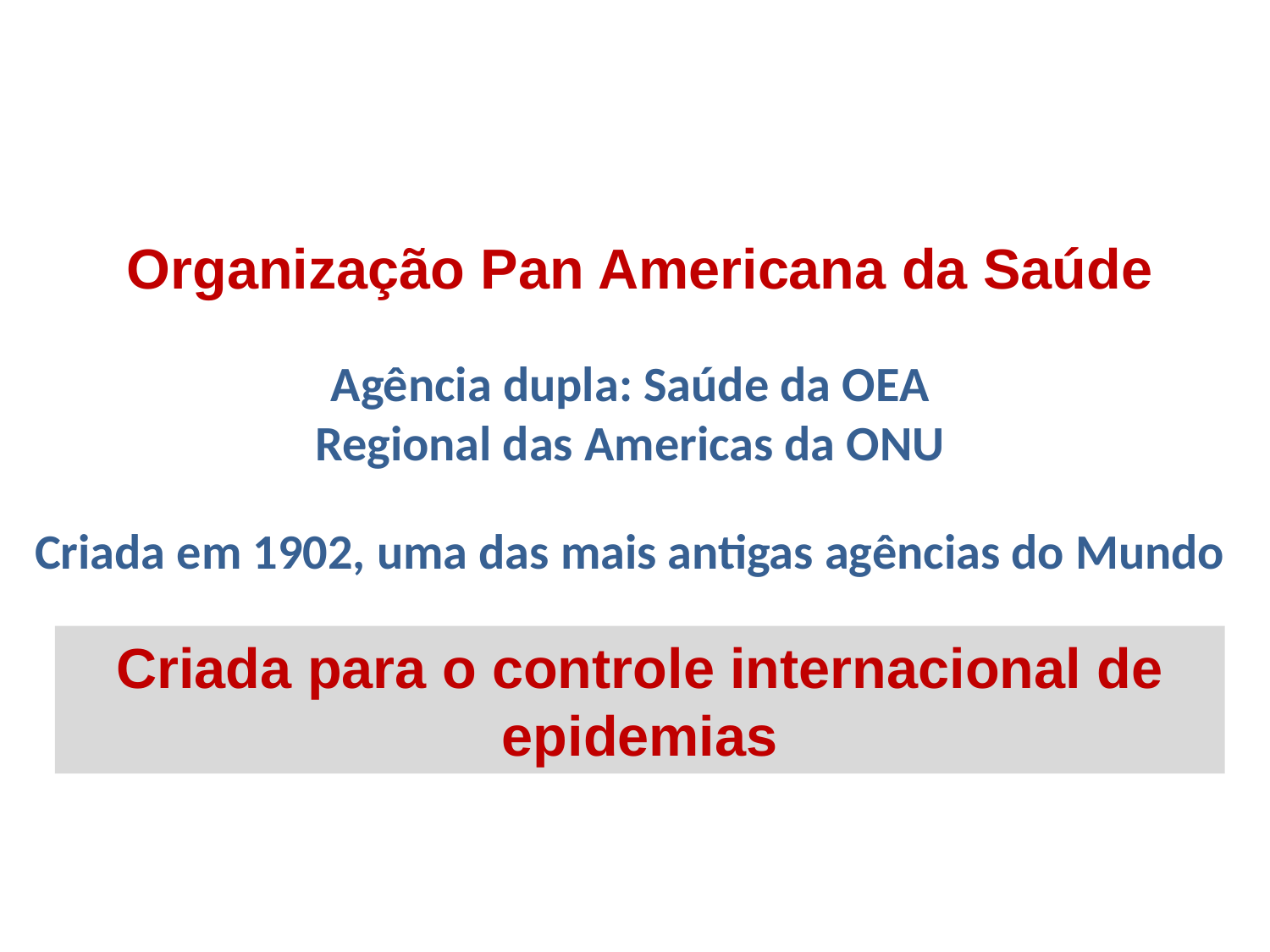

Organização Pan Americana da Saúde
Agência dupla: Saúde da OEA
Regional das Americas da ONU
Criada em 1902, uma das mais antigas agências do Mundo
Criada para o controle internacional de epidemias